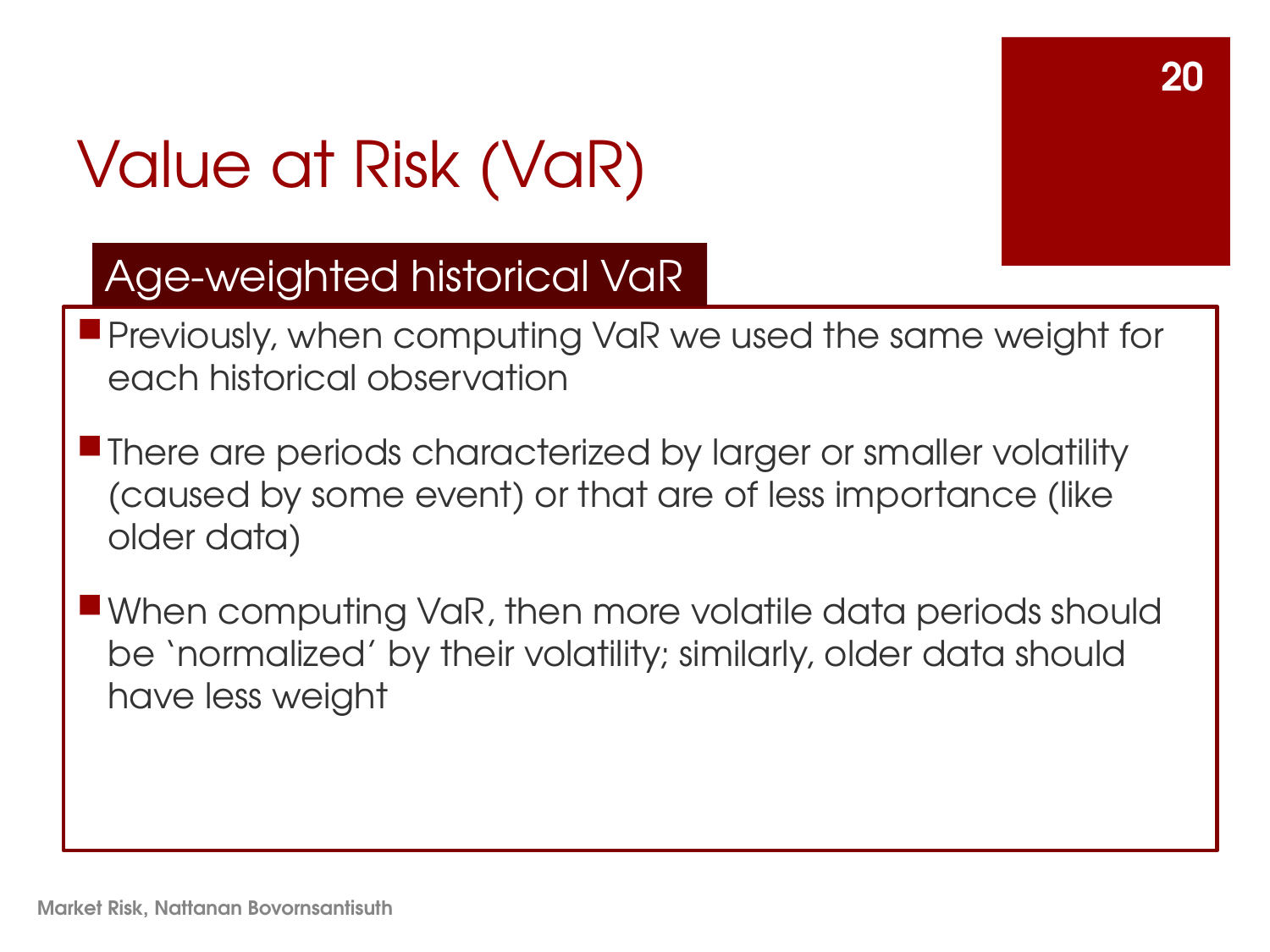

# Value at Risk (VaR)
20
Age-weighted historical VaR
Previously, when computing VaR we used the same weight for each historical observation
There are periods characterized by larger or smaller volatility (caused by some event) or that are of less importance (like older data)
When computing VaR, then more volatile data periods should be ‘normalized’ by their volatility; similarly, older data should have less weight
Market Risk, Nattanan Bovornsantisuth